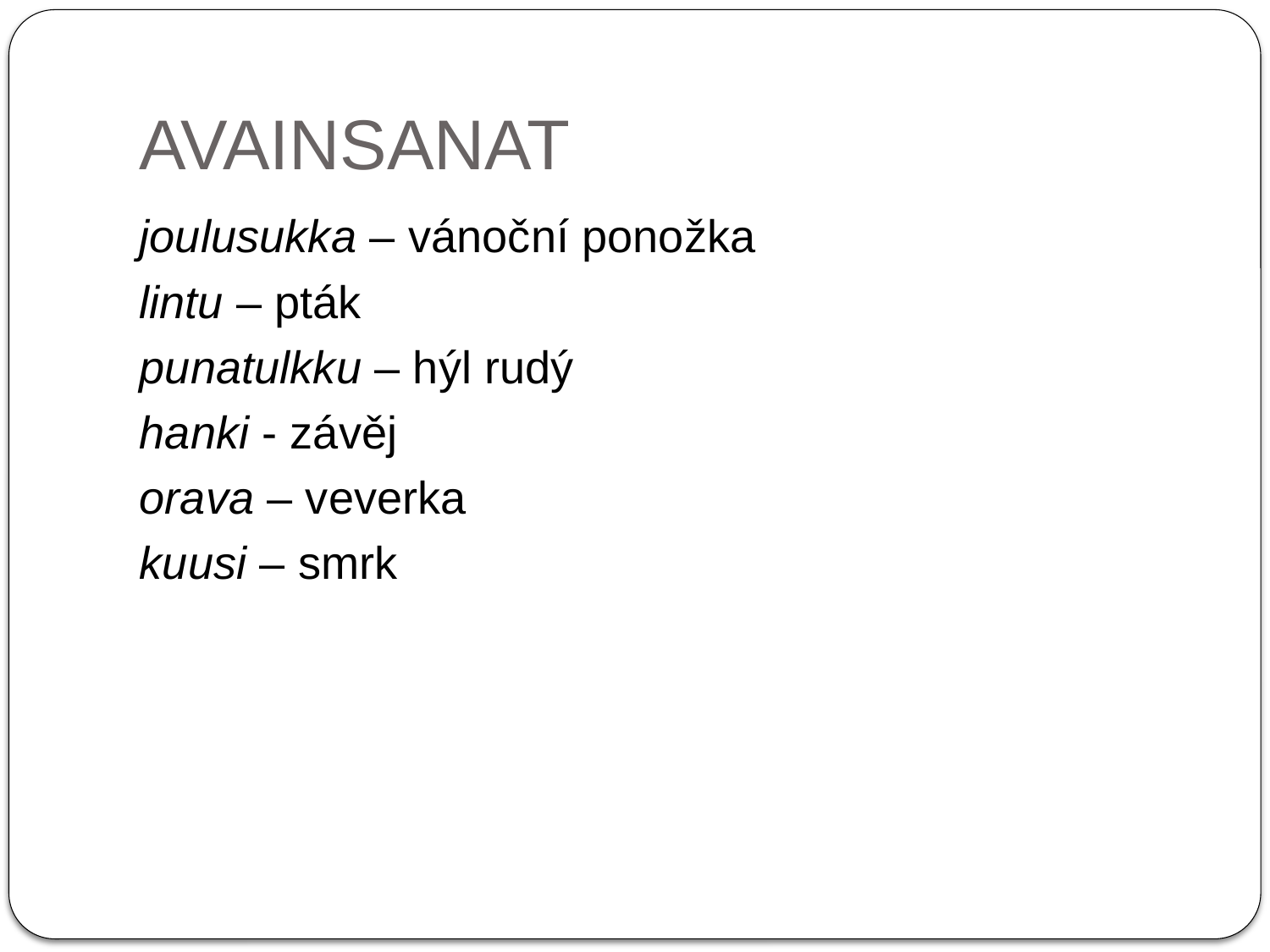

# AVAINSANAT
joulusukka – vánoční ponožka
lintu – pták
punatulkku – hýl rudý
hanki - závěj
orava – veverka
kuusi – smrk